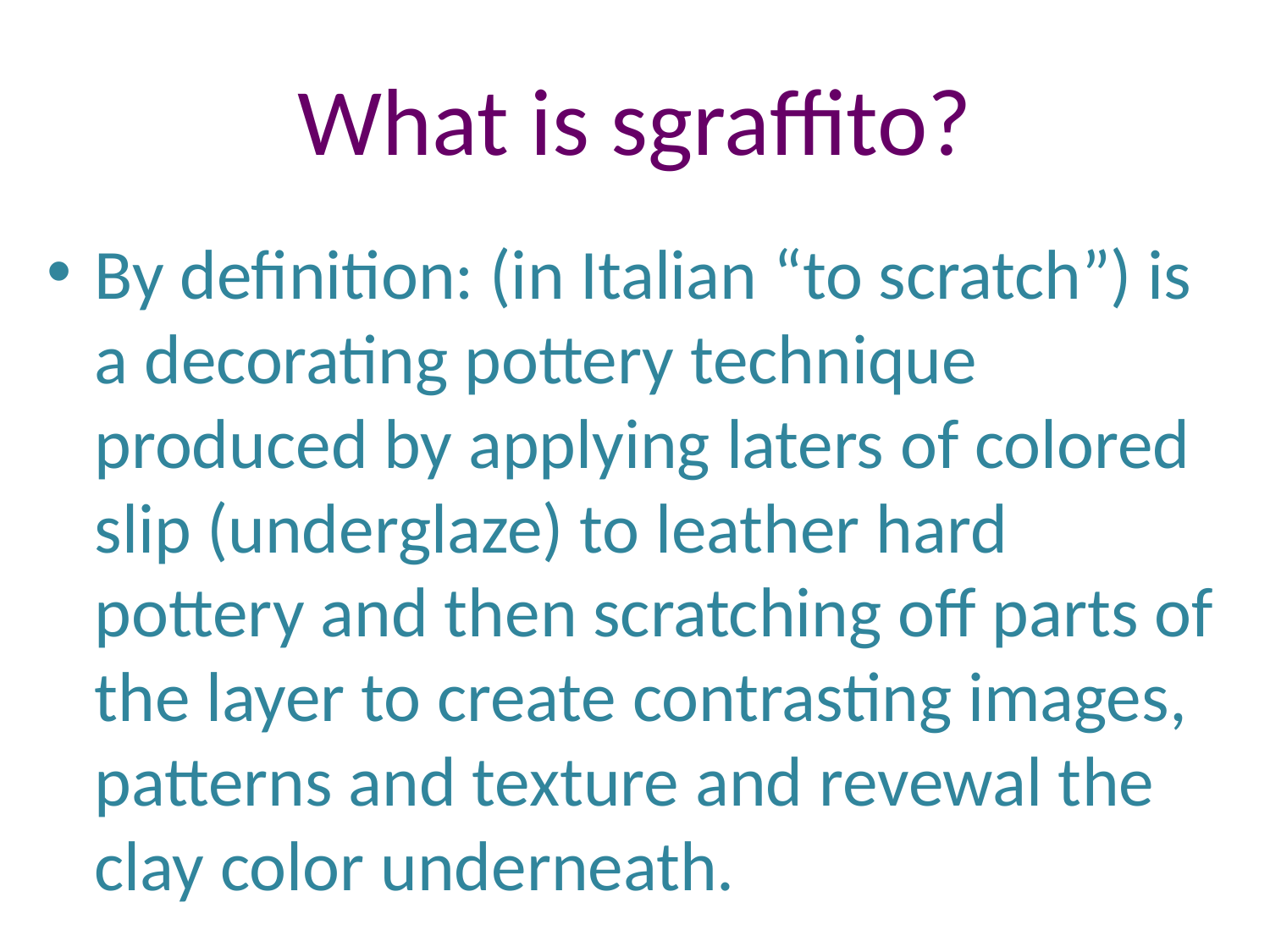

# What is sgraffito?
By definition: (in Italian “to scratch”) is a decorating pottery technique produced by applying laters of colored slip (underglaze) to leather hard pottery and then scratching off parts of the layer to create contrasting images, patterns and texture and revewal the clay color underneath.